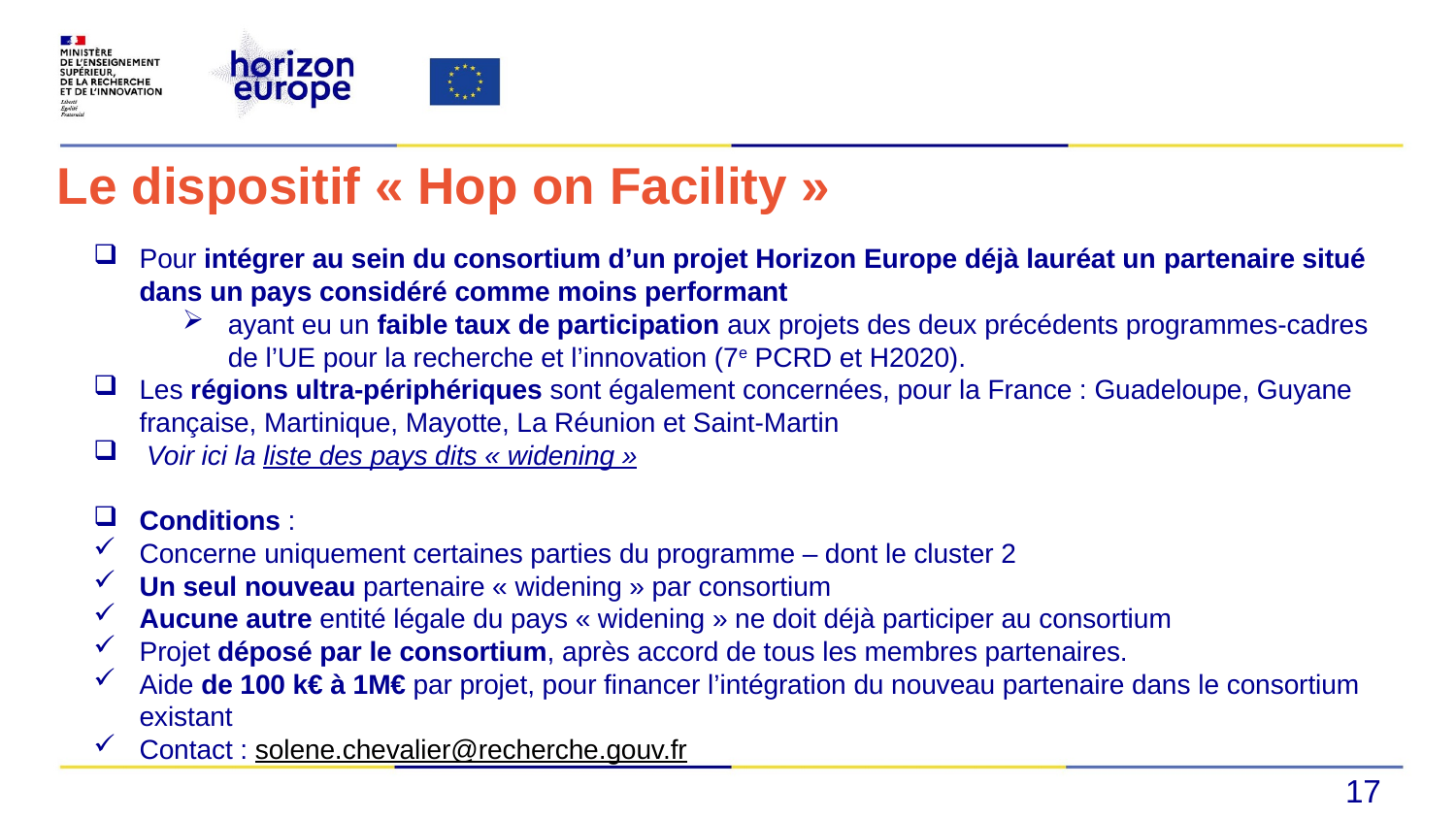

# Le dispositif « Hop on Facility »
Pour intégrer au sein du consortium d’un projet Horizon Europe déjà lauréat un partenaire situé dans un pays considéré comme moins performant
ayant eu un faible taux de participation aux projets des deux précédents programmes-cadres de l’UE pour la recherche et l’innovation (7e PCRD et H2020).
Les régions ultra-périphériques sont également concernées, pour la France : Guadeloupe, Guyane française, Martinique, Mayotte, La Réunion et Saint-Martin
 Voir ici la liste des pays dits « widening »

Conditions :
Concerne uniquement certaines parties du programme – dont le cluster 2
Un seul nouveau partenaire « widening » par consortium
Aucune autre entité légale du pays « widening » ne doit déjà participer au consortium
Projet déposé par le consortium, après accord de tous les membres partenaires.
Aide de 100 k€ à 1M€ par projet, pour financer l’intégration du nouveau partenaire dans le consortium existant
Contact : solene.chevalier@recherche.gouv.fr
17